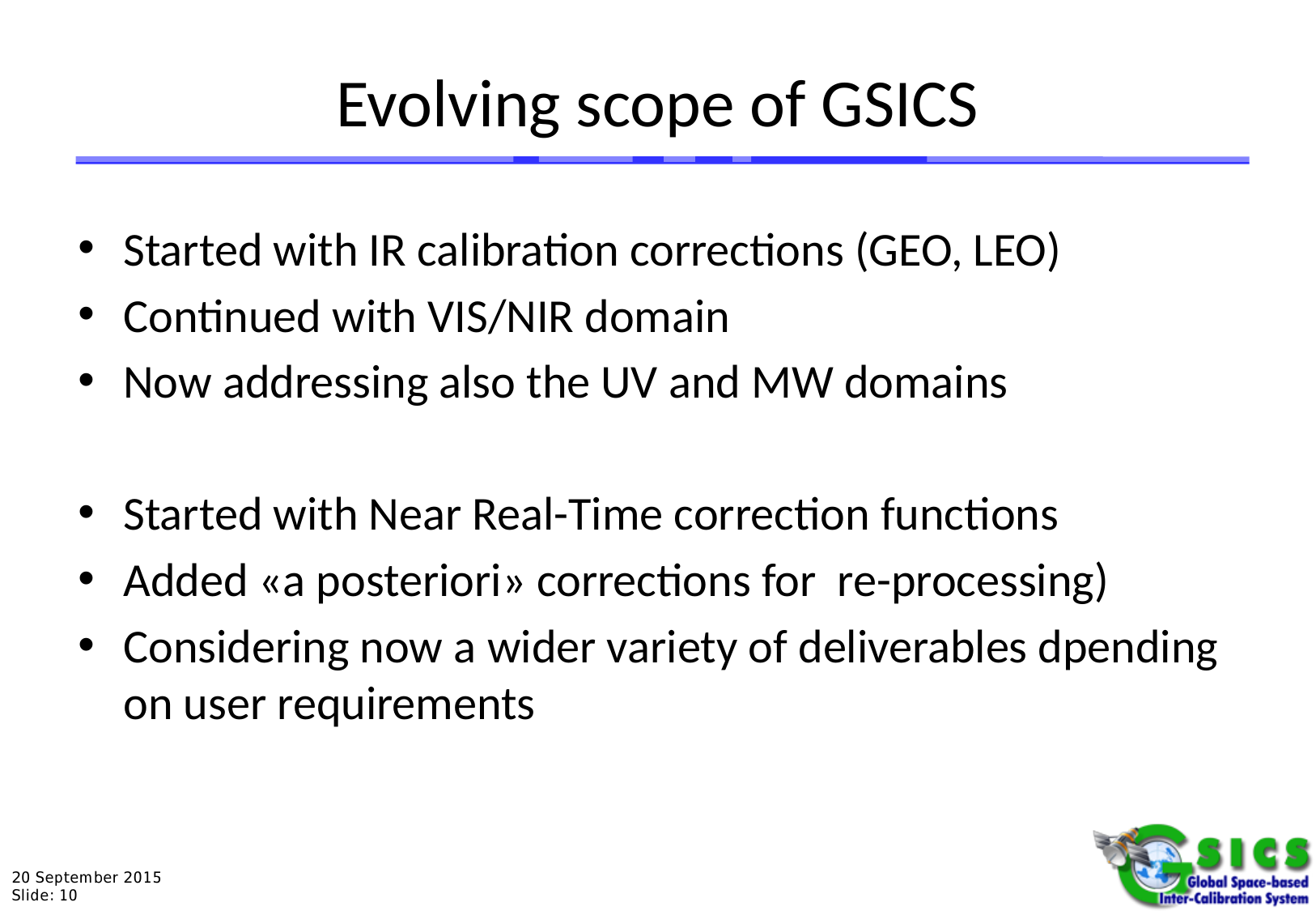

# Evolving scope of GSICS
Started with IR calibration corrections (GEO, LEO)
Continued with VIS/NIR domain
Now addressing also the UV and MW domains

Started with Near Real-Time correction functions
Added «a posteriori» corrections for  re-processing)
Considering now a wider variety of deliverables dpending on user requirements